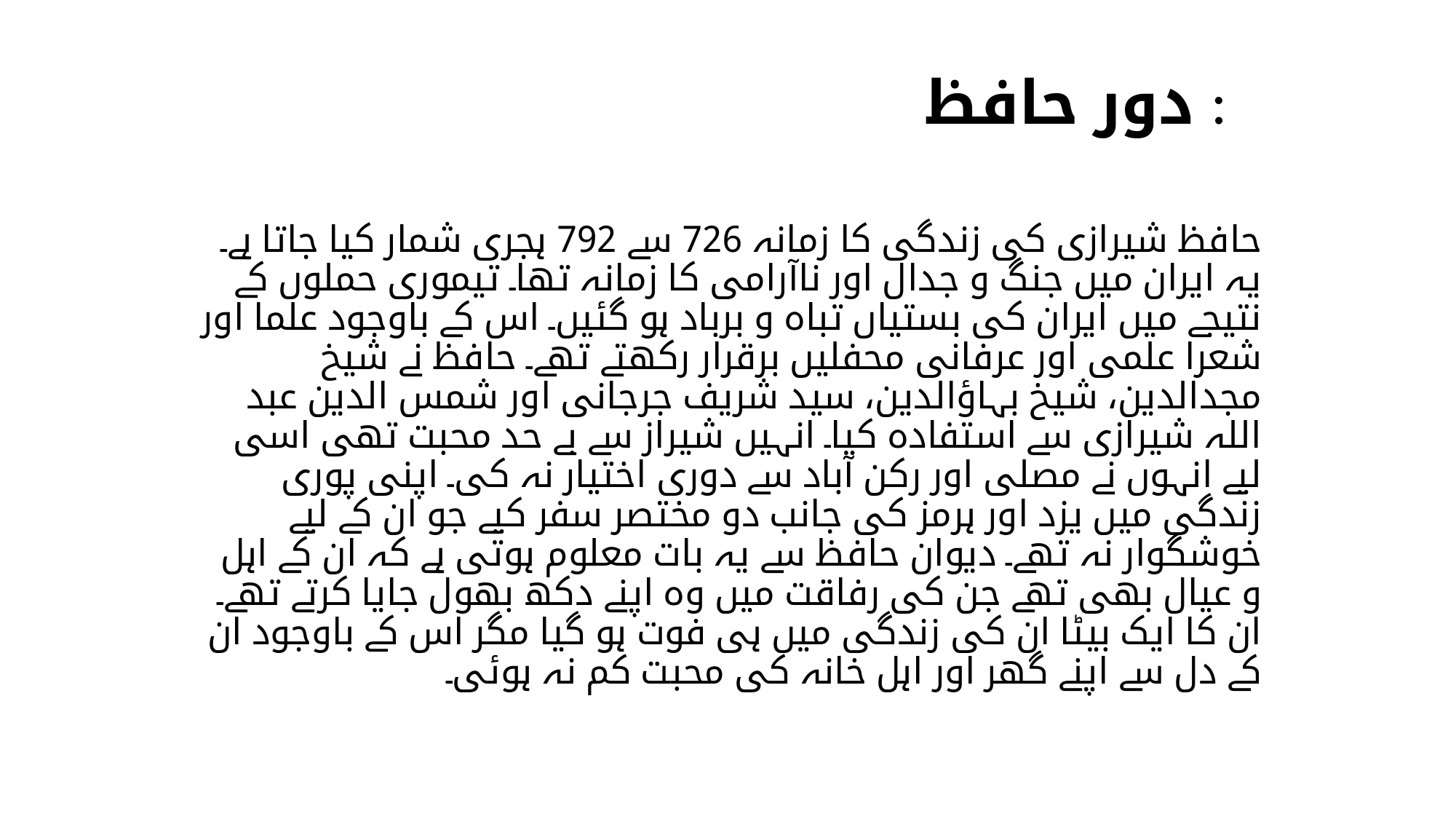

# دور حافظ :
حافظ شیرازی کی زندگی کا زمانہ 726 سے 792 ہجری شمار کیا جاتا ہے۔ یہ ایران میں جنگ و جدال اور ناآرامی کا زمانہ تھا۔ تیموری حملوں کے نتیجے میں ایران کی بستیاں تباہ و برباد ہو گئیں۔ اس کے باوجود علما اور شعرا علمی اور عرفانی محفلیں برقرار رکھتے تھے۔ حافظ نے شیخ مجدالدین، شیخ بہاؤالدین، سید شریف جرجانی اور شمس الدین عبد اللہ شیرازی سے استفادہ کیا۔ انہیں شیراز سے بے حد محبت تھی اسی لیے انہوں نے مصلی اور رکن آباد سے دوری اختیار نہ کی۔ اپنی پوری زندگی میں یزد اور ہرمز کی جانب دو مختصر سفر کیے جو ان کے لیے خوشگوار نہ تھے۔ دیوان حافظ سے یہ بات معلوم ہوتی ہے کہ ان کے اہل و عیال بھی تھے جن کی رفاقت میں وہ اپنے دکھ بھول جایا کرتے تھے۔ ان کا ایک بیٹا ان کی زندگی میں ہی فوت ہو گیا مگر اس کے باوجود ان کے دل سے اپنے گھر اور اہل خانہ کی محبت کم نہ ہوئی۔